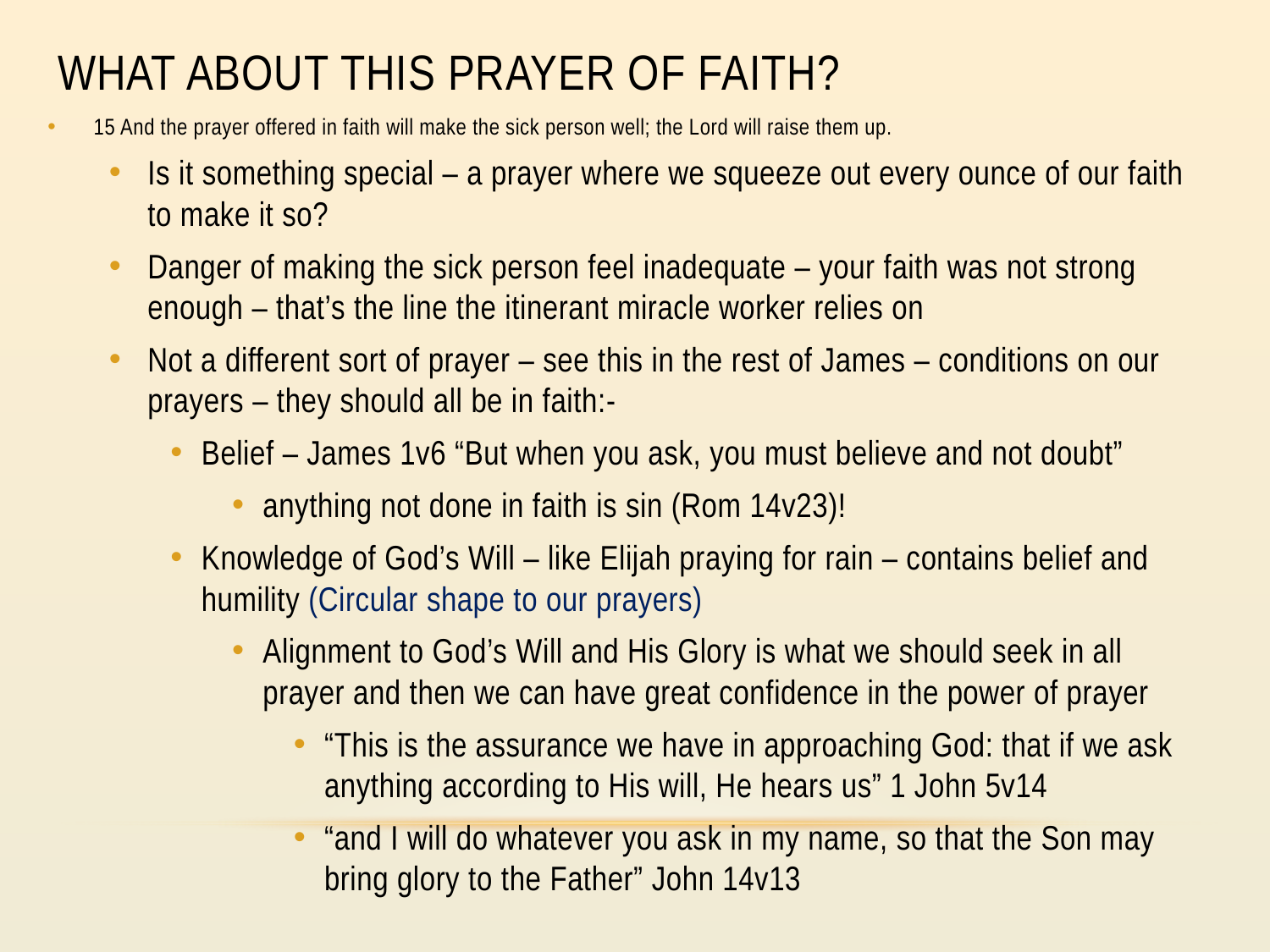

# what about this prayer of faith?
15 And the prayer offered in faith will make the sick person well; the Lord will raise them up.
Is it something special – a prayer where we squeeze out every ounce of our faith to make it so?
Danger of making the sick person feel inadequate – your faith was not strong enough – that’s the line the itinerant miracle worker relies on
Not a different sort of prayer – see this in the rest of James – conditions on our prayers – they should all be in faith:-
Belief – James 1v6 “But when you ask, you must believe and not doubt”
anything not done in faith is sin (Rom 14v23)!
Knowledge of God’s Will – like Elijah praying for rain – contains belief and humility (Circular shape to our prayers)
Alignment to God’s Will and His Glory is what we should seek in all prayer and then we can have great confidence in the power of prayer
“This is the assurance we have in approaching God: that if we ask anything according to His will, He hears us” 1 John 5v14
“and I will do whatever you ask in my name, so that the Son may bring glory to the Father” John 14v13